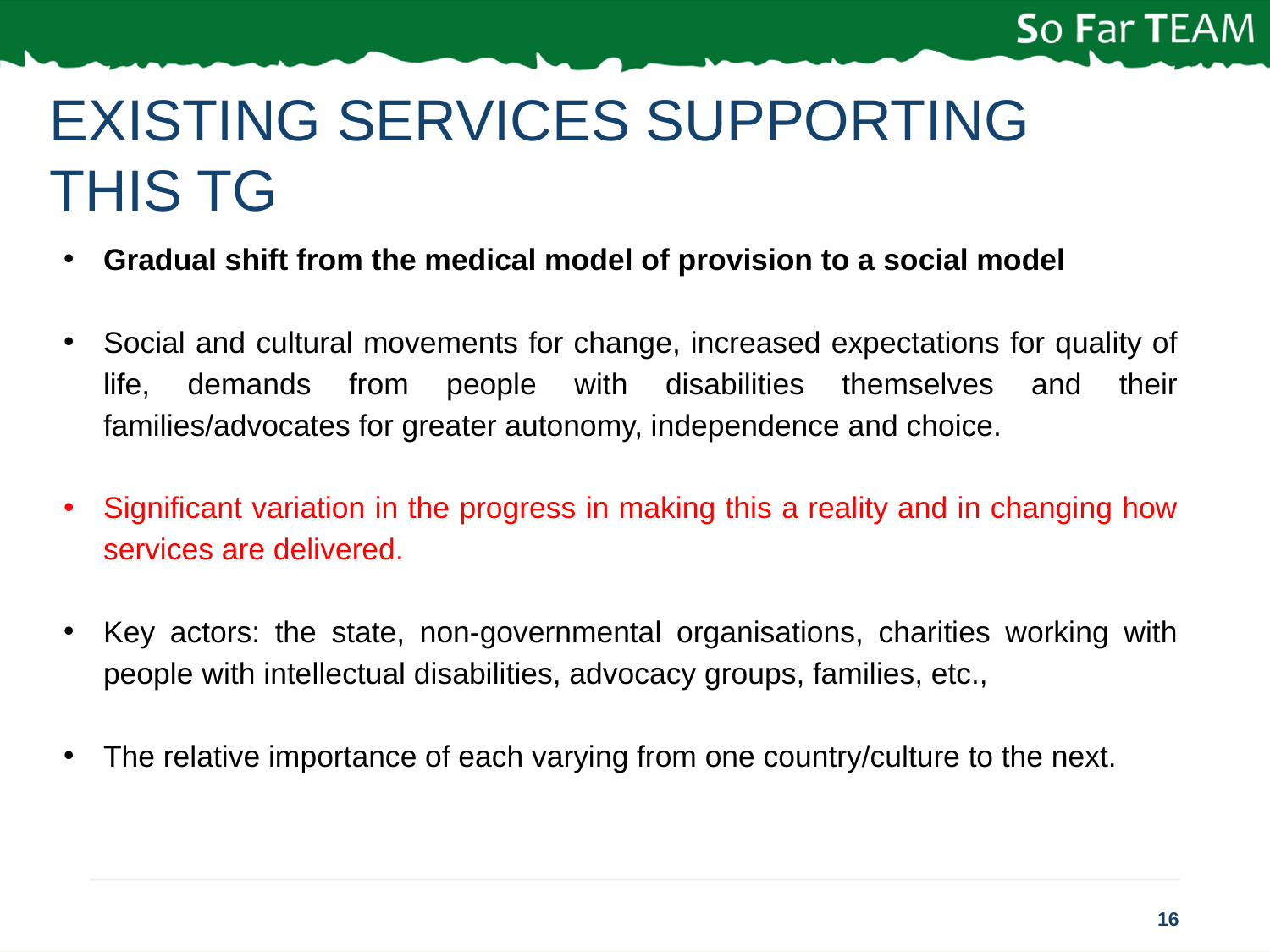

EXISTING SERVICES SUPPORTING
THIS TG
Gradual shift from the medical model of provision to a social model

Social and cultural movements for change, increased expectations for quality of life, demands from people with disabilities themselves and their families/advocates for greater autonomy, independence and choice.

Significant variation in the progress in making this a reality and in changing how services are delivered.

Key actors: the state, non-governmental organisations, charities working with people with intellectual disabilities, advocacy groups, families, etc.,

The relative importance of each varying from one country/culture to the next.
16